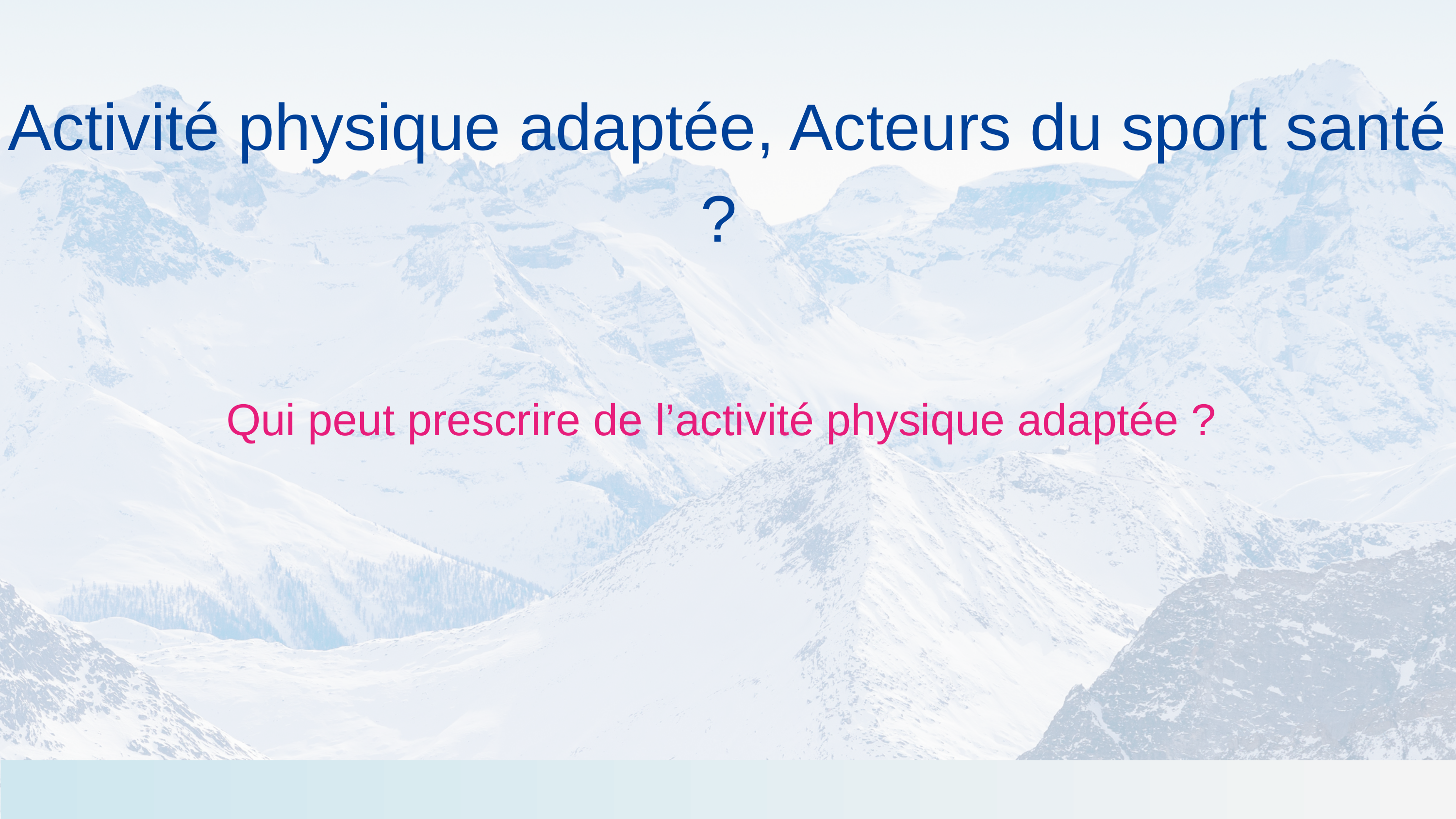

Activité physique adaptée, Acteurs du sport santé ?
Qui peut prescrire de l’activité physique adaptée ?